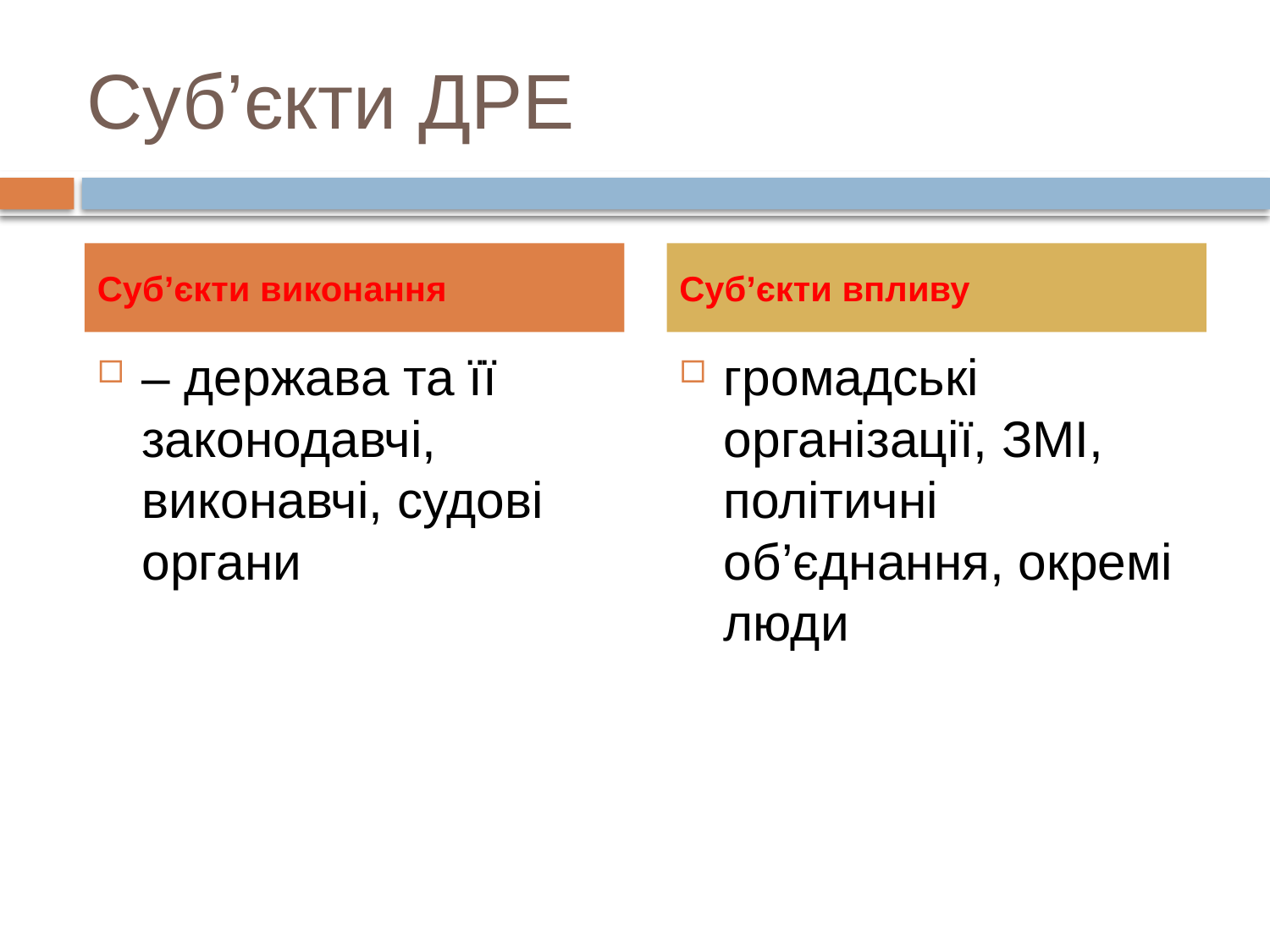

# Суб’єкти ДРЕ
Суб’єкти виконання
Суб’єкти впливу
– держава та її законодавчі, виконавчі, судові органи
громадські організації, ЗМІ, політичні об’єднання, окремі люди